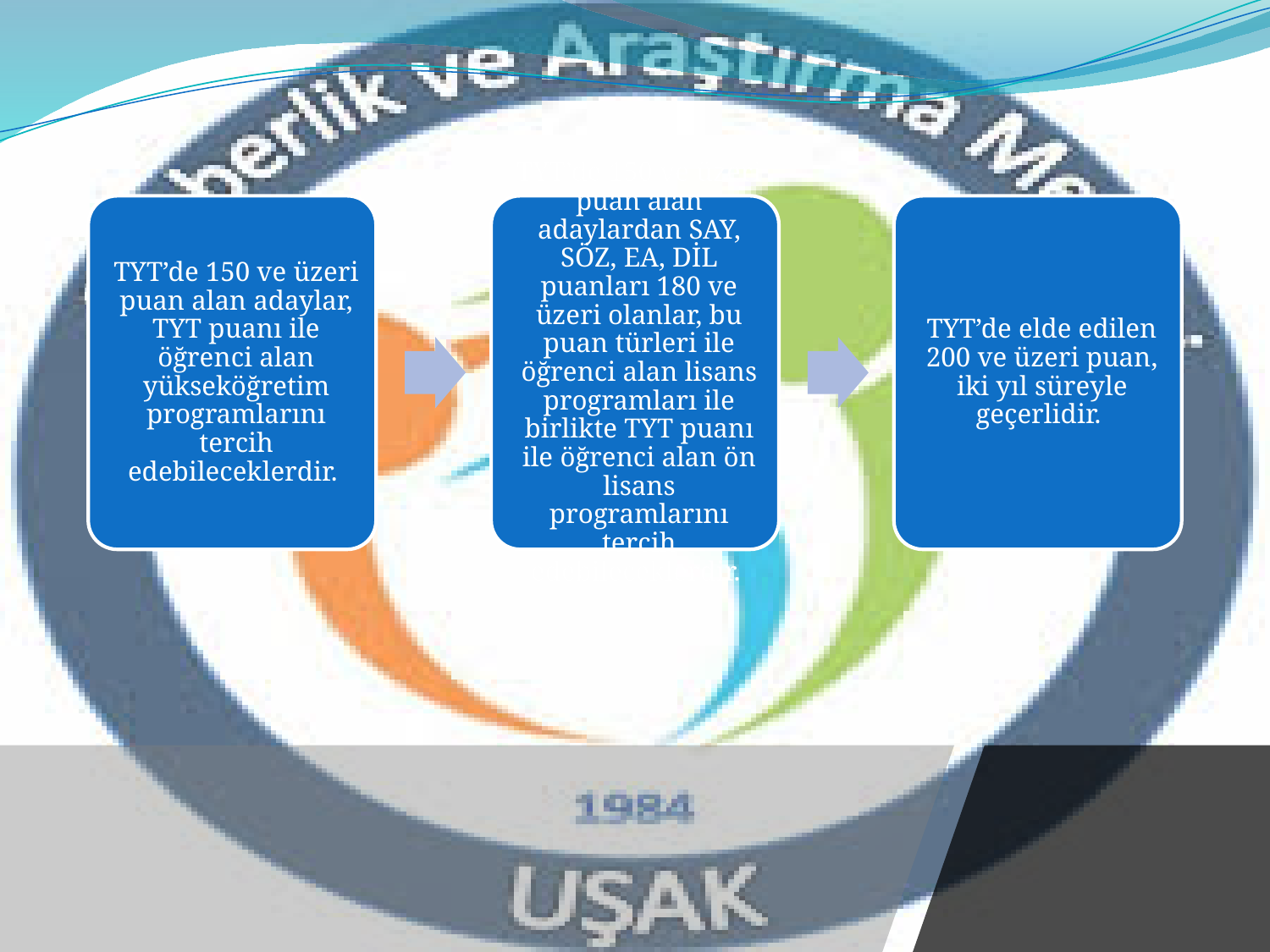

TYT’de 150 ve üzeri puan alan adaylar, TYT puanı ile öğrenci alan yükseköğretim programlarını tercih edebileceklerdir.

TYT’de 150 ve üzeri puan alan adaylardan SAY, SÖZ, EA, DİL puanları 180 ve üzeri olanlar, bu puan türleri ile öğrenci alan lisans programları ile birlikte TYT puanı ile öğrenci alan ön lisans programlarını tercih edebileceklerdir.

TYT’de elde edilen 200 ve üzeri puan, iki yıl süreyle geçerlidir.

#